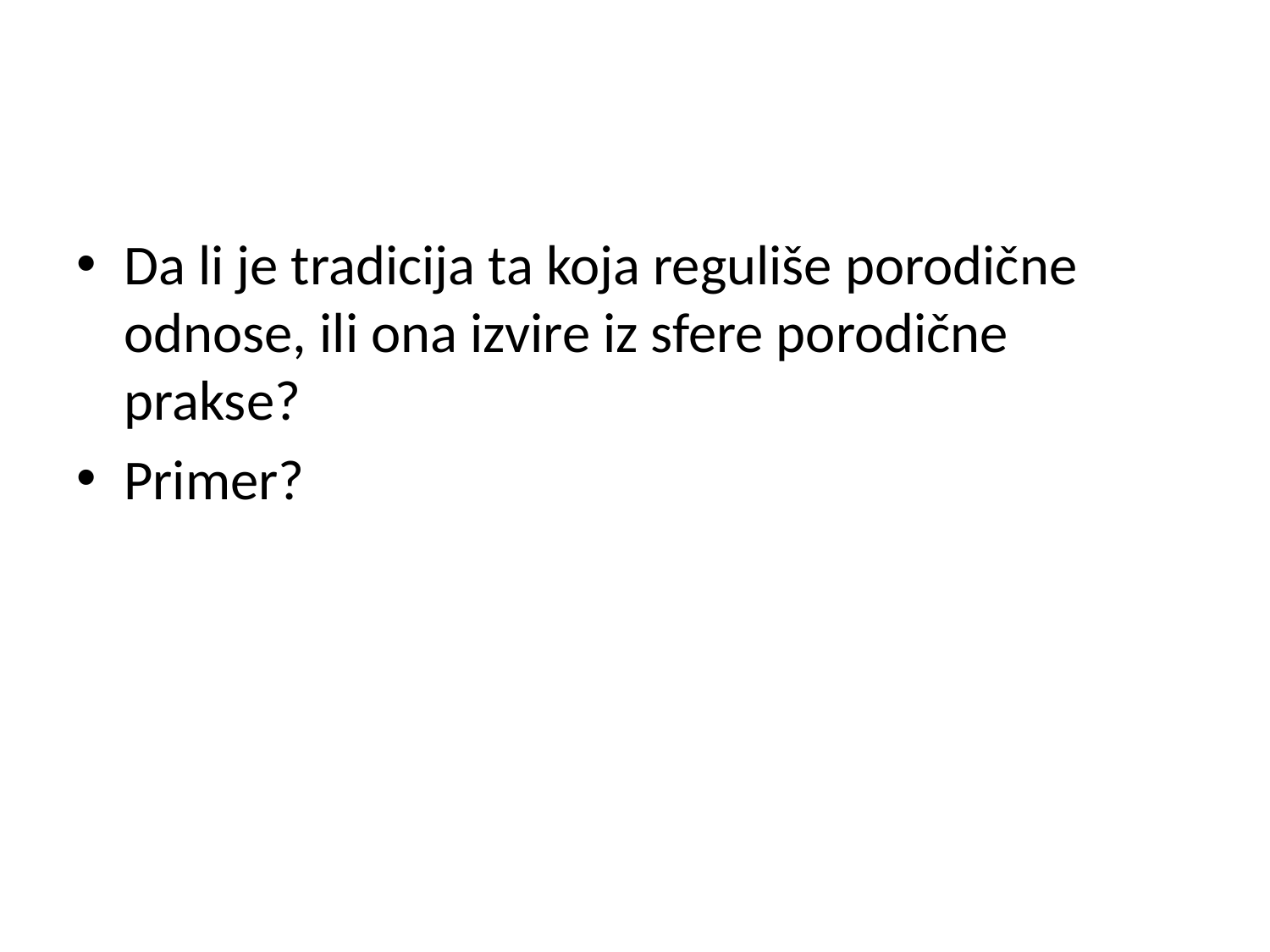

#
Da li je tradicija ta koja reguliše porodične odnose, ili ona izvire iz sfere porodične prakse?
Primer?